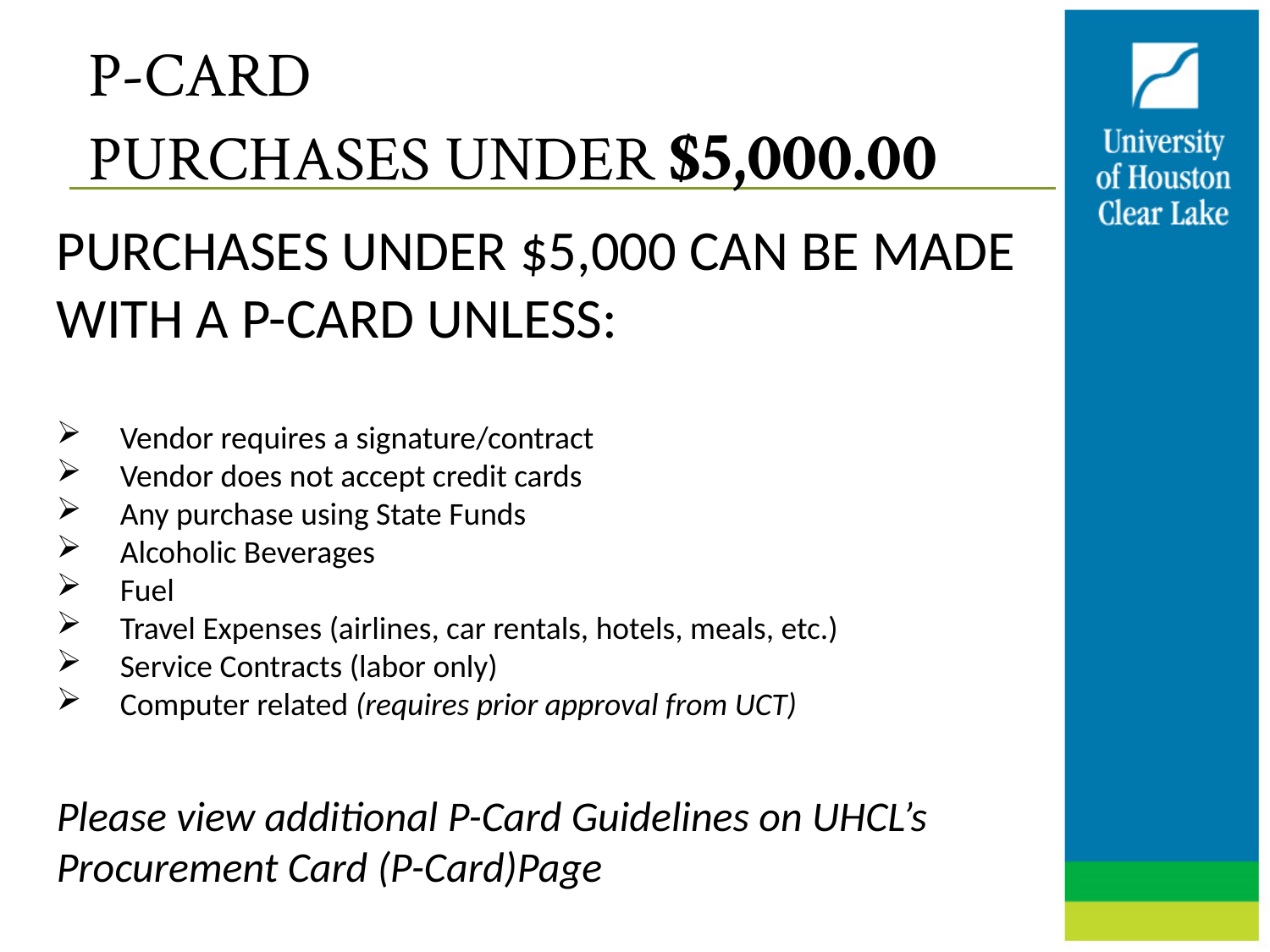

# P-CARD PURCHASES UNDER $5,000.00

PURCHASES UNDER $5,000 CAN BE MADE WITH A P-CARD UNLESS:

Vendor requires a signature/contract
Vendor does not accept credit cards
Any purchase using State Funds
Alcoholic Beverages
Fuel
Travel Expenses (airlines, car rentals, hotels, meals, etc.)
Service Contracts (labor only)
Computer related (requires prior approval from UCT)

Please view additional P-Card Guidelines on UHCL’s Procurement Card (P-Card)Page